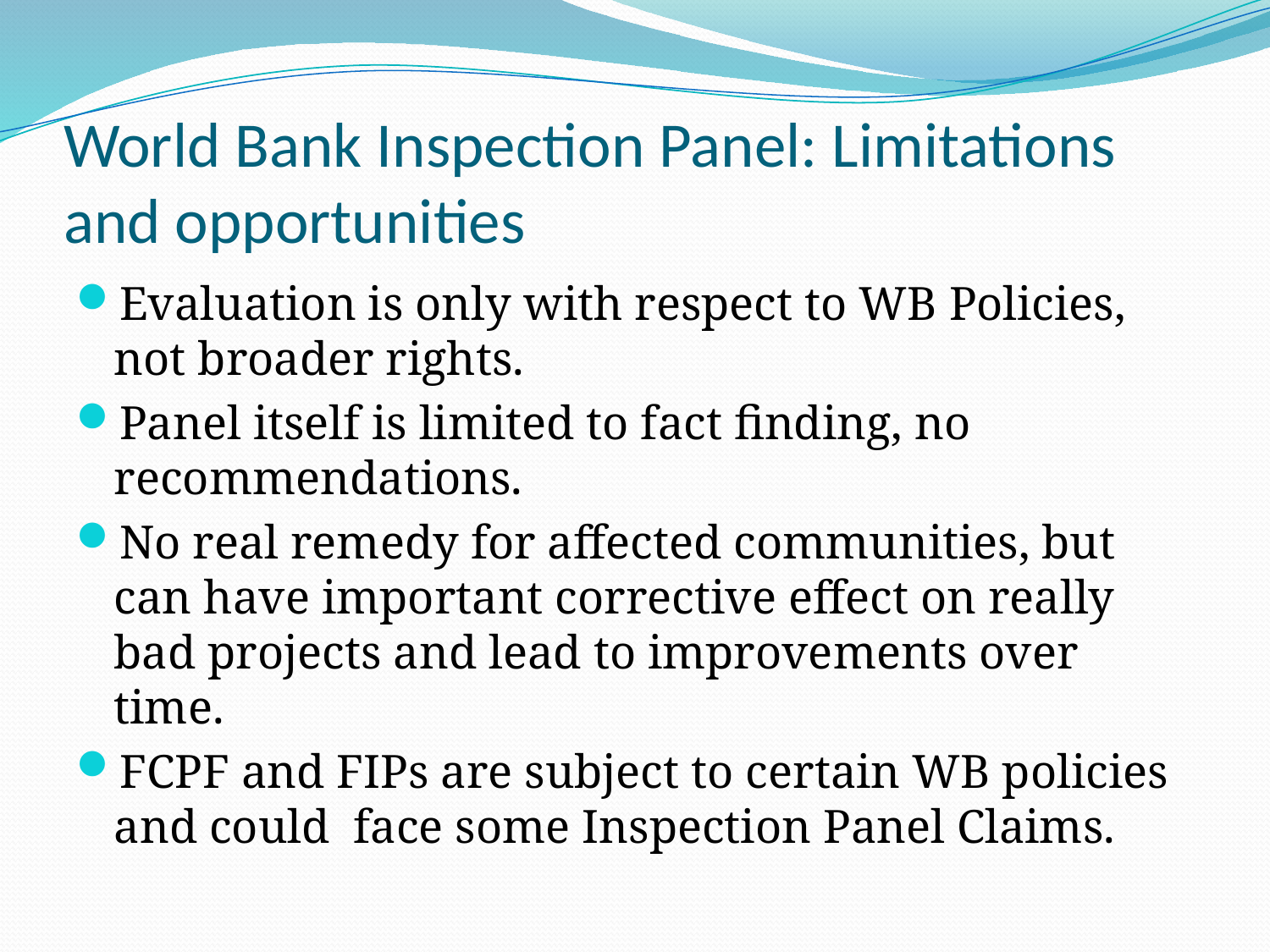

# World Bank Inspection Panel: Limitations and opportunities
Evaluation is only with respect to WB Policies, not broader rights.
Panel itself is limited to fact finding, no recommendations.
No real remedy for affected communities, but can have important corrective effect on really bad projects and lead to improvements over time.
FCPF and FIPs are subject to certain WB policies and could  face some Inspection Panel Claims.